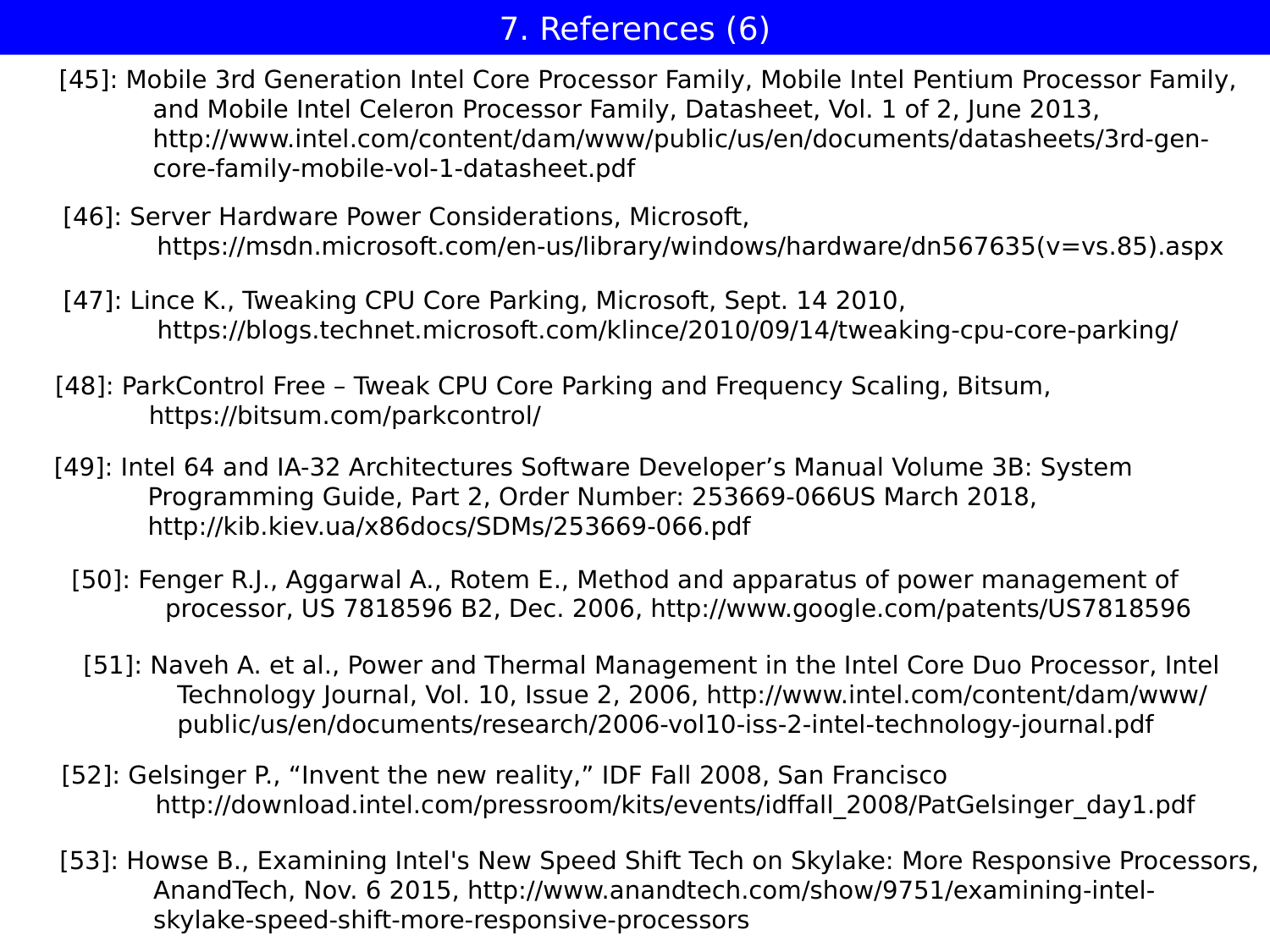

# 7. References (6)
[45]: Mobile 3rd Generation Intel Core Processor Family, Mobile Intel Pentium Processor Family,
            and Mobile Intel Celeron Processor Family, Datasheet, Vol. 1 of 2, June 2013,
            http://www.intel.com/content/dam/www/public/us/en/documents/datasheets/3rd-gen-
            core-family-mobile-vol-1-datasheet.pdf
[46]: Server Hardware Power Considerations, Microsoft,
            https://msdn.microsoft.com/en-us/library/windows/hardware/dn567635(v=vs.85).aspx
[47]: Lince K., Tweaking CPU Core Parking, Microsoft, Sept. 14 2010,
            https://blogs.technet.microsoft.com/klince/2010/09/14/tweaking-cpu-core-parking/
[48]: ParkControl Free – Tweak CPU Core Parking and Frequency Scaling, Bitsum,
            https://bitsum.com/parkcontrol/
[49]: Intel 64 and IA-32 Architectures Software Developer’s Manual Volume 3B: System
            Programming Guide, Part 2, Order Number: 253669-066US March 2018,
            http://kib.kiev.ua/x86docs/SDMs/253669-066.pdf
[50]: Fenger R.J., Aggarwal A., Rotem E., Method and apparatus of power management of
            processor, US 7818596 B2, Dec. 2006, http://www.google.com/patents/US7818596
[51]: Naveh A. et al., Power and Thermal Management in the Intel Core Duo Processor, Intel
            Technology Journal, Vol. 10, Issue 2, 2006, http://www.intel.com/content/dam/www/
            public/us/en/documents/research/2006-vol10-iss-2-intel-technology-journal.pdf
[52]: Gelsinger P., “Invent the new reality,” IDF Fall 2008, San Francisco
            http://download.intel.com/pressroom/kits/events/idffall_2008/PatGelsinger_day1.pdf
[53]: Howse B., Examining Intel's New Speed Shift Tech on Skylake: More Responsive Processors,
            AnandTech, Nov. 6 2015, http://www.anandtech.com/show/9751/examining-intel-
            skylake-speed-shift-more-responsive-processors